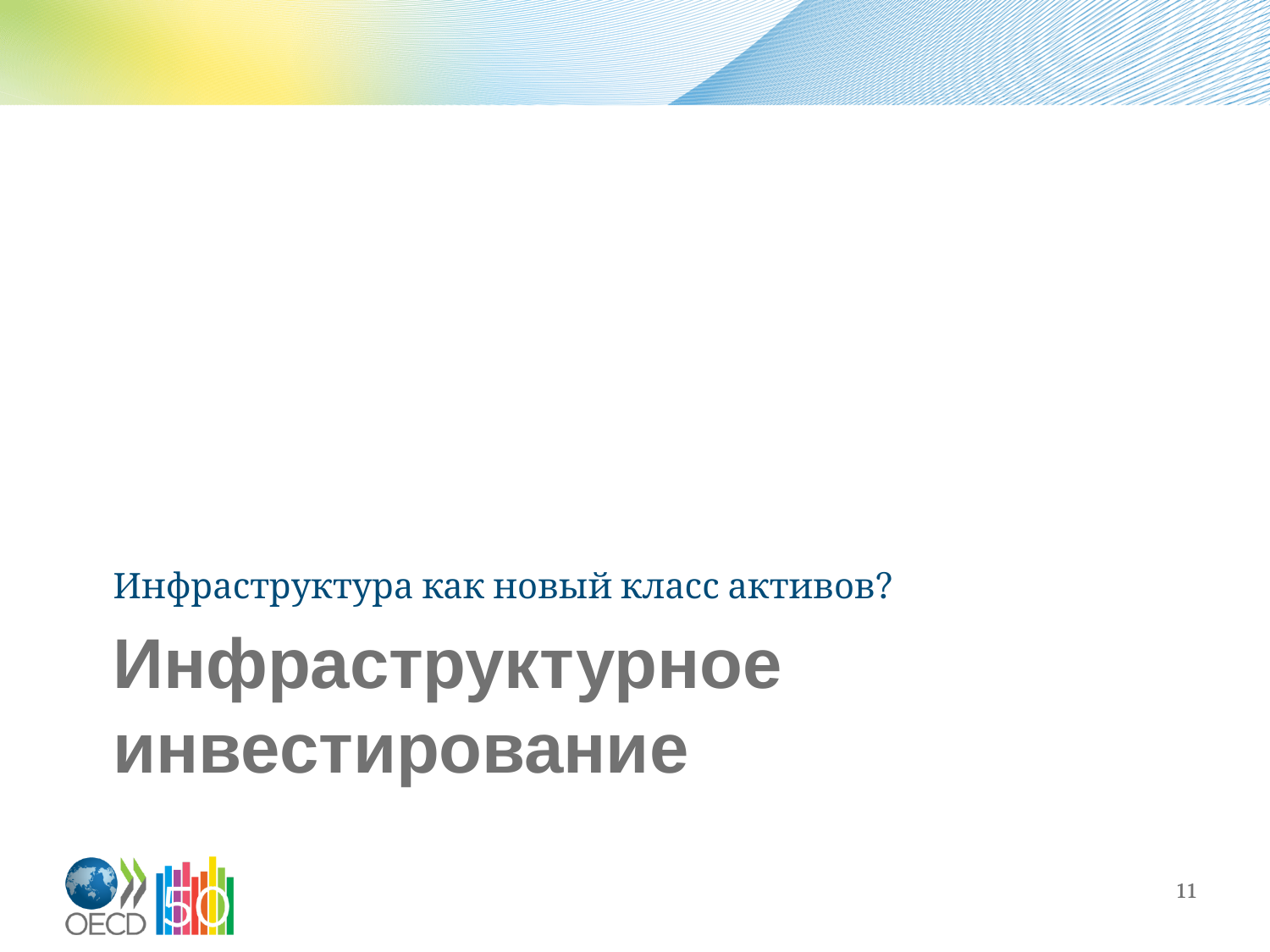

Инфраструктура как новый класс активов?
# Инфраструктурное инвестирование
11